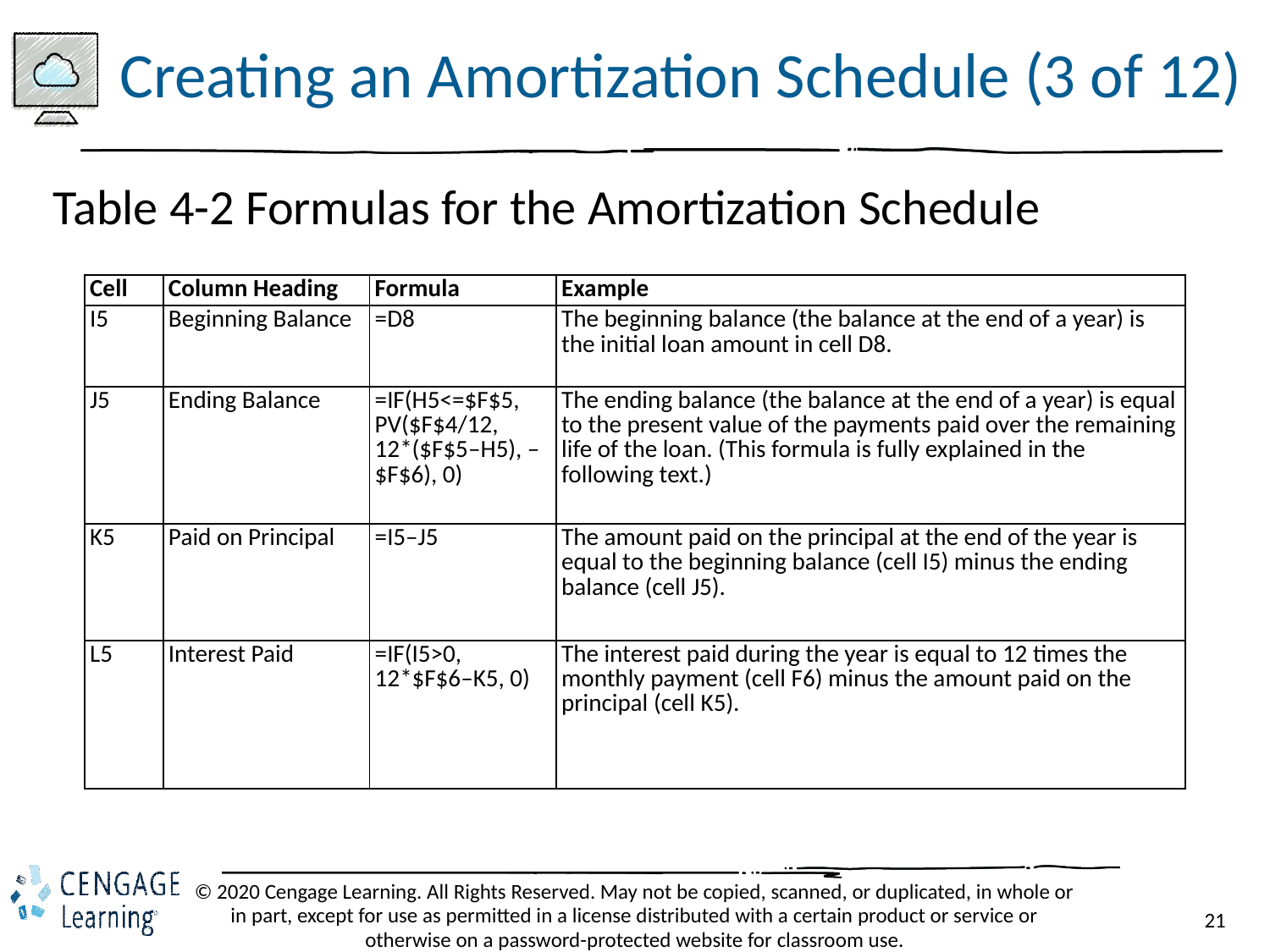

# Creating an Amortization Schedule (3 of 12)
Table 4-2 Formulas for the Amortization Schedule
| Cell | Column Heading | Formula | Example |
| --- | --- | --- | --- |
| I5 | Beginning Balance | =D8 | The beginning balance (the balance at the end of a year) is the initial loan amount in cell D8. |
| J5 | Ending Balance | =IF(H5<=$F$5, PV($F$4/12, 12\*($F$5–H5), –$F$6), 0) | The ending balance (the balance at the end of a year) is equal to the present value of the payments paid over the remaining life of the loan. (This formula is fully explained in the following text.) |
| K5 | Paid on Principal | =I5–J5 | The amount paid on the principal at the end of the year is equal to the beginning balance (cell I5) minus the ending balance (cell J5). |
| L5 | Interest Paid | =IF(I5>0, 12\*$F$6–K5, 0) | The interest paid during the year is equal to 12 times the monthly payment (cell F6) minus the amount paid on the principal (cell K5). |